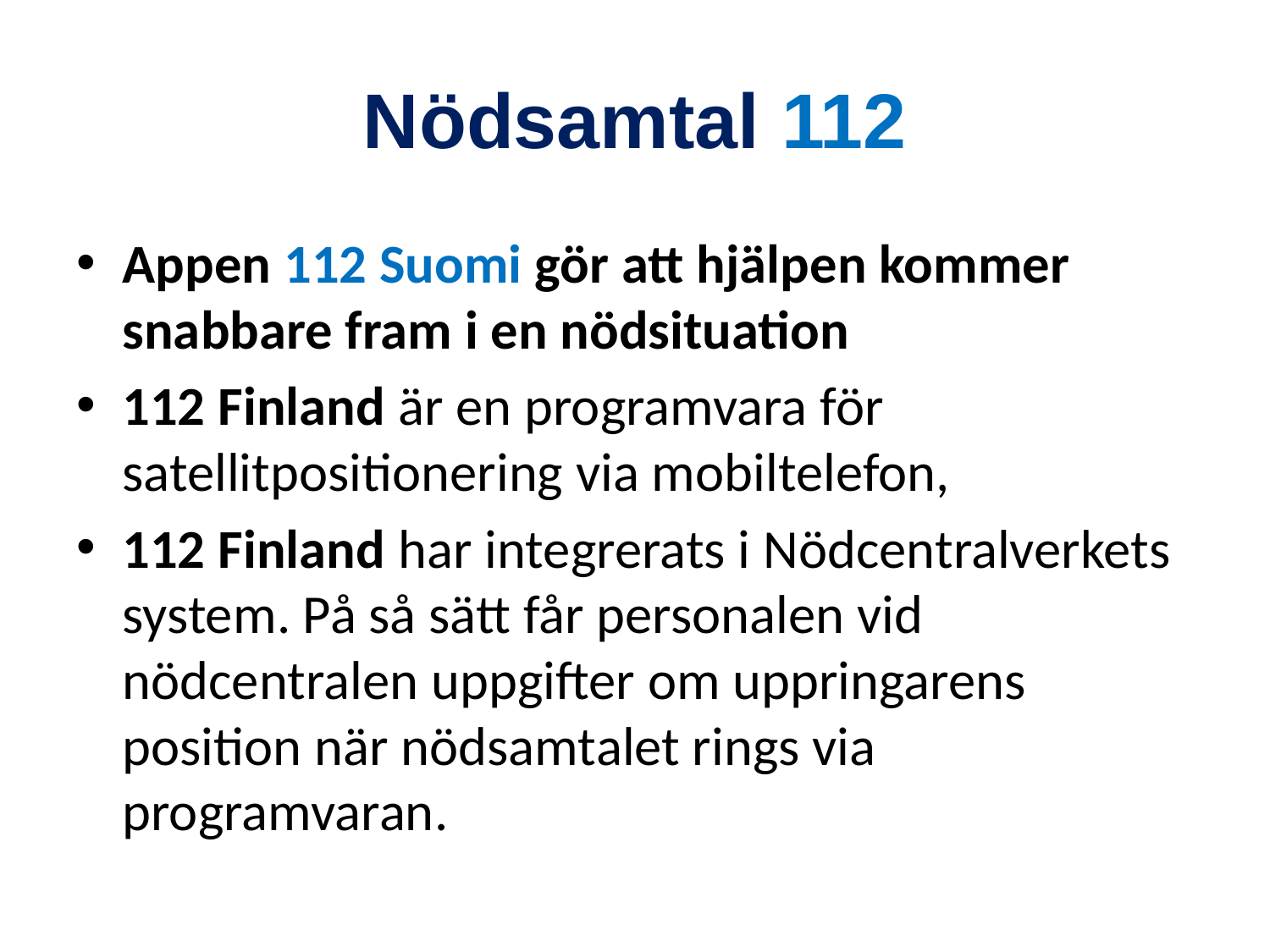

# Nödsamtal 112
Appen 112 Suomi gör att hjälpen kommer snabbare fram i en nödsituation
112 Finland är en programvara för satellitpositionering via mobiltelefon,
112 Finland har integrerats i Nödcentralverkets system. På så sätt får personalen vid nödcentralen uppgifter om uppringarens position när nödsamtalet rings via programvaran.